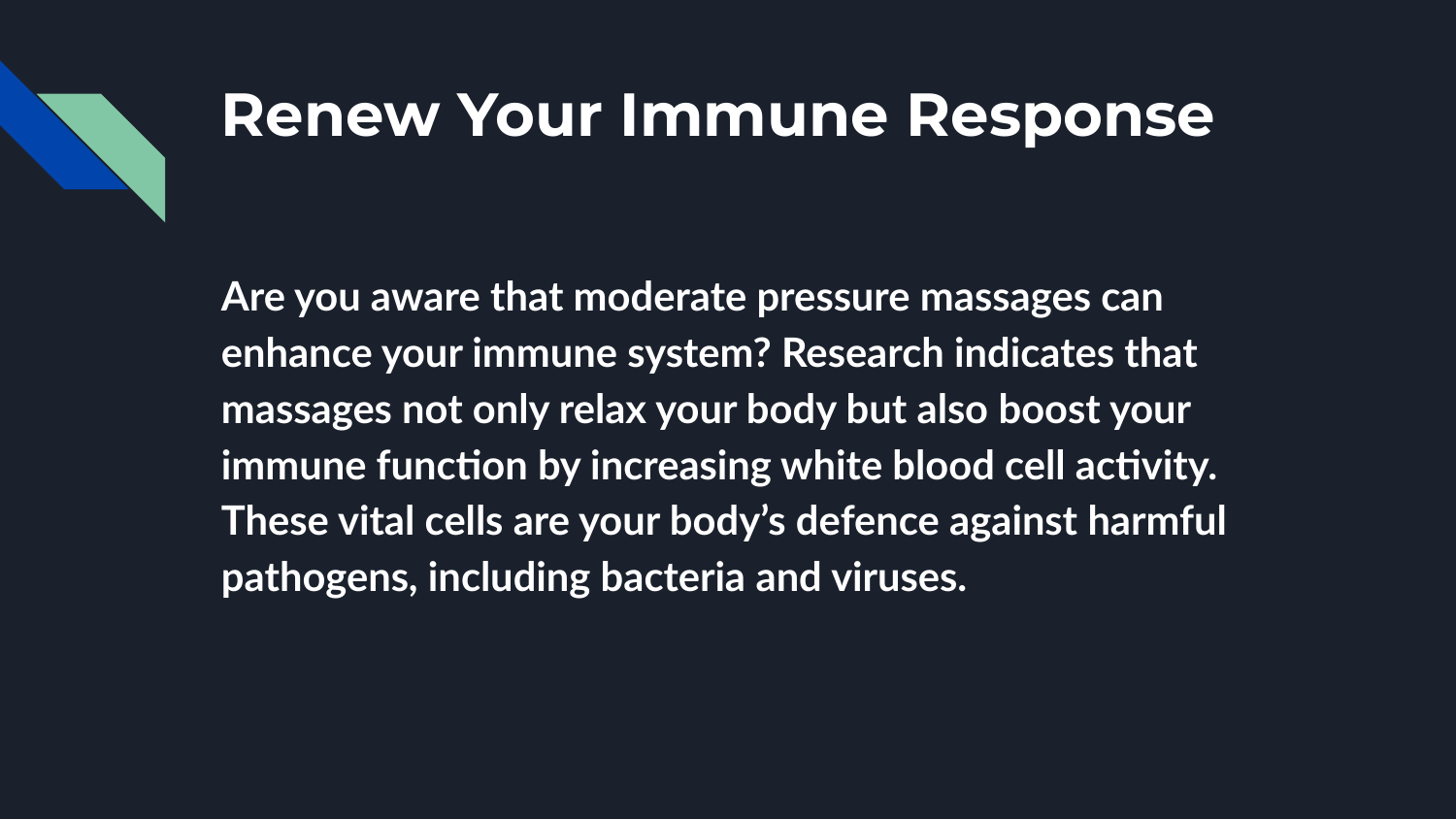

# Renew Your Immune Response
Are you aware that moderate pressure massages can enhance your immune system? Research indicates that massages not only relax your body but also boost your immune function by increasing white blood cell activity. These vital cells are your body’s defence against harmful pathogens, including bacteria and viruses.